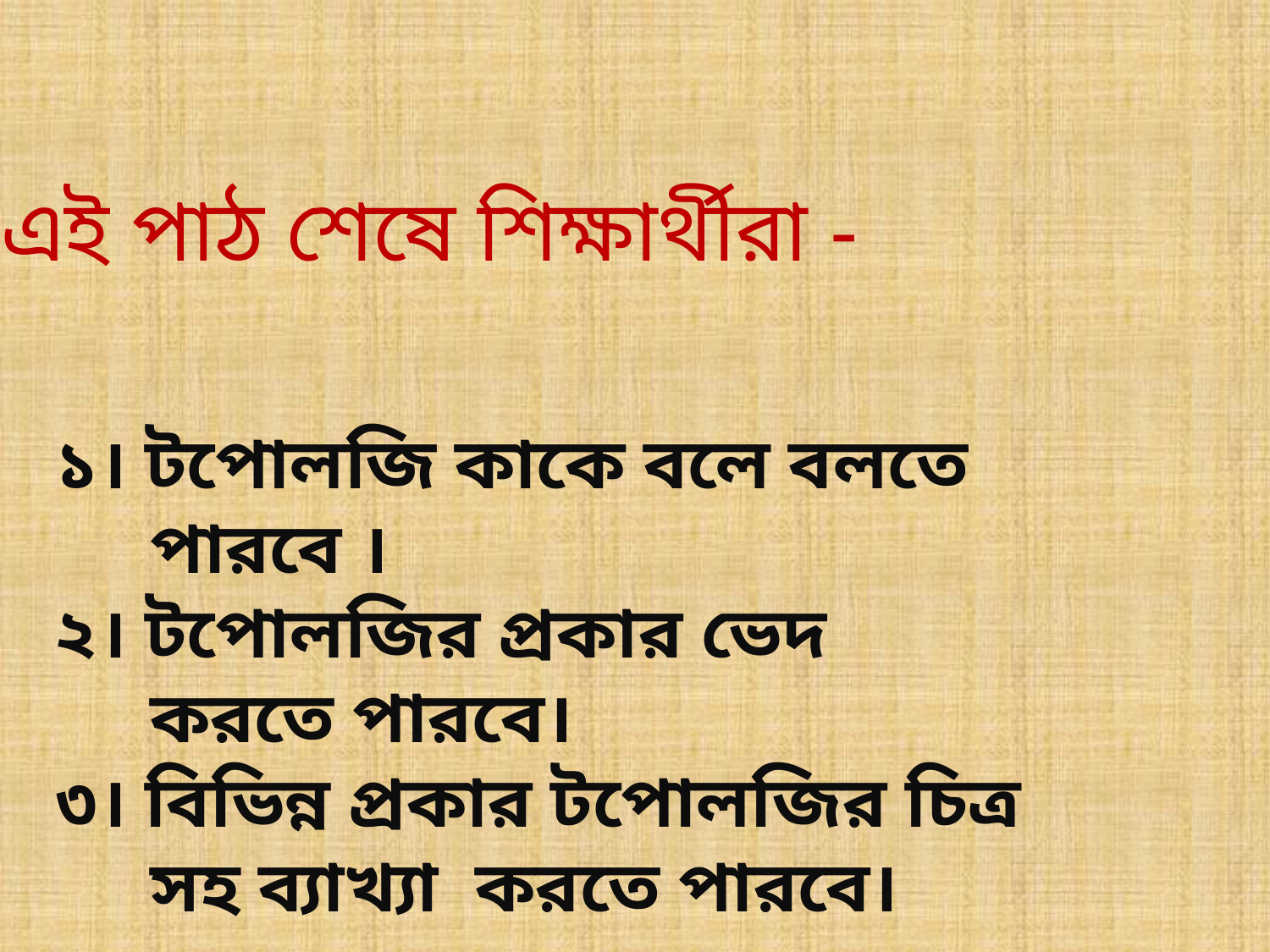

এই পাঠ শেষে শিক্ষার্থীরা -
১। টপোলজি কাকে বলে বলতে পারবে ।
২। টপোলজির প্রকার ভেদ করতে পারবে।
৩। বিভিন্ন প্রকার টপোলজির চিত্র সহ ব্যাখ্যা  করতে পারবে।